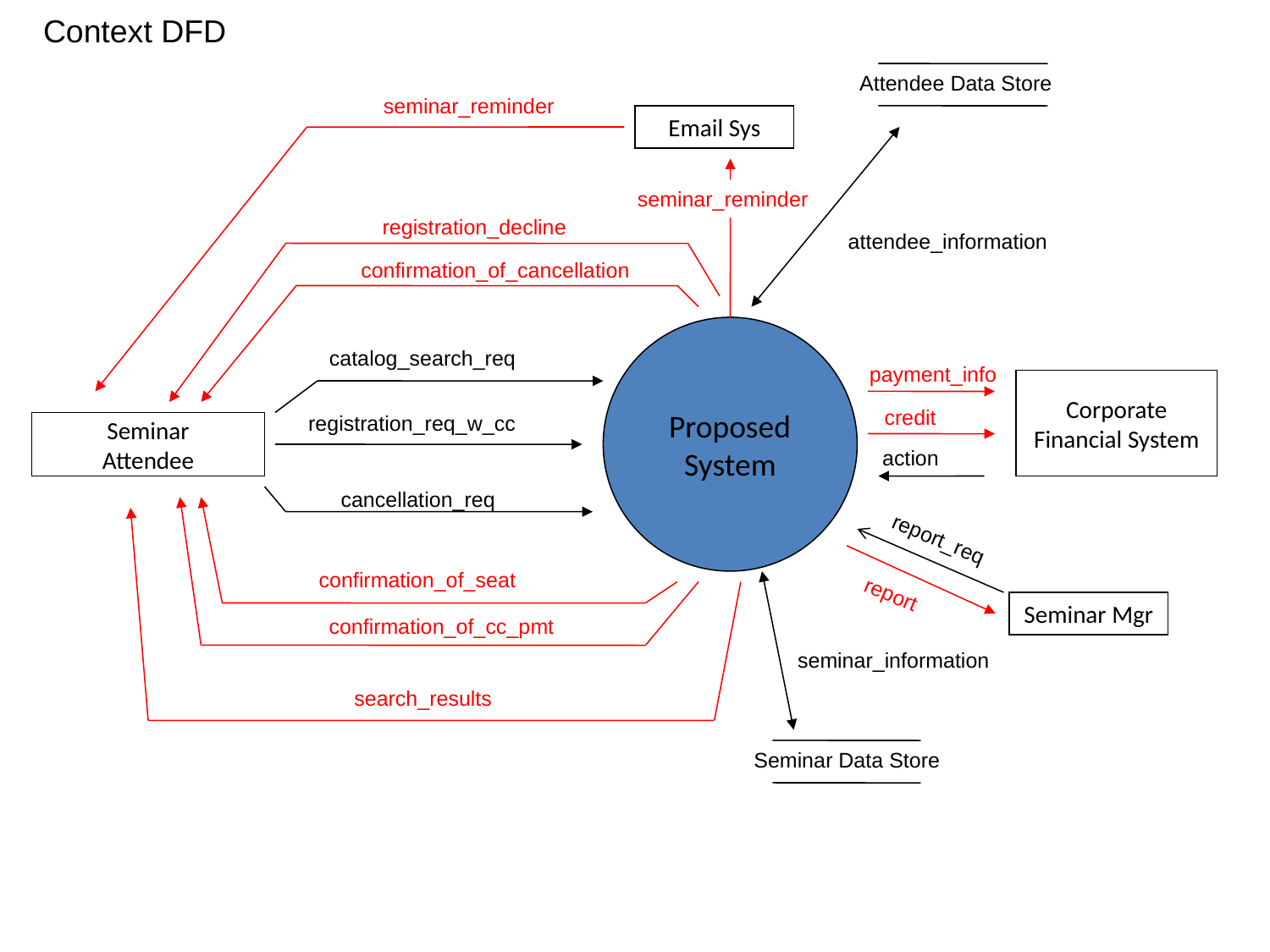

Context DFD
Attendee Data Store

seminar_reminder
Email Sys

seminar_reminder
registration_decline
attendee_information

confirmation_of_cancellation

Proposed
System
catalog_search_req
payment_info
Corporate
Financial System

credit
registration_req_w_cc
Seminar
Attendee

action

cancellation_req

report_req

confirmation_of_seat

report

Seminar Mgr

confirmation_of_cc_pmt
seminar_information

search_results

Seminar Data Store